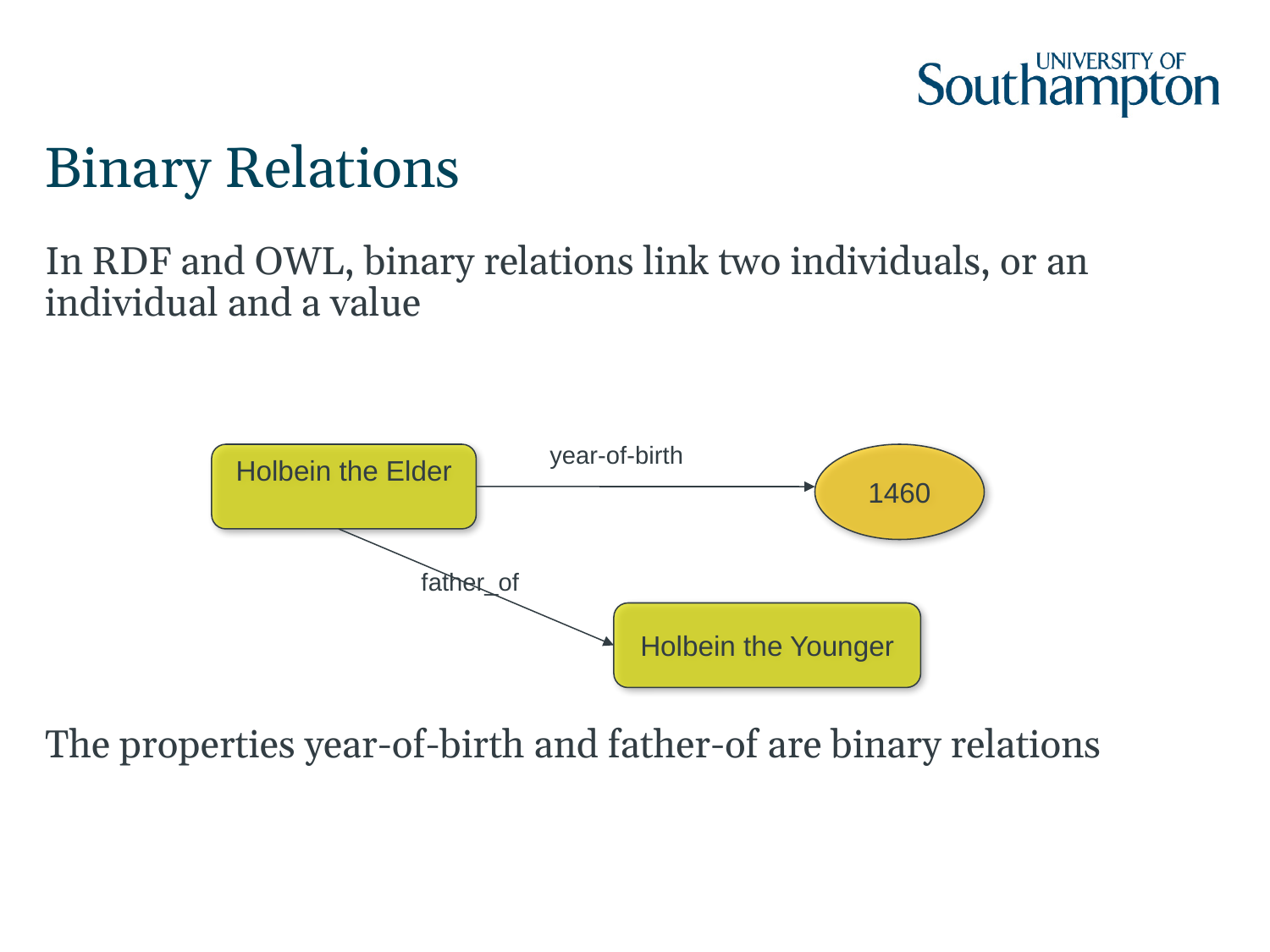

# Binary Relations
In RDF and OWL, binary relations link two individuals, or an individual and a value

The properties year-of-birth and father-of are binary relations

year-of-birth
Holbein the Elder

1460

father_of
Holbein the Younger